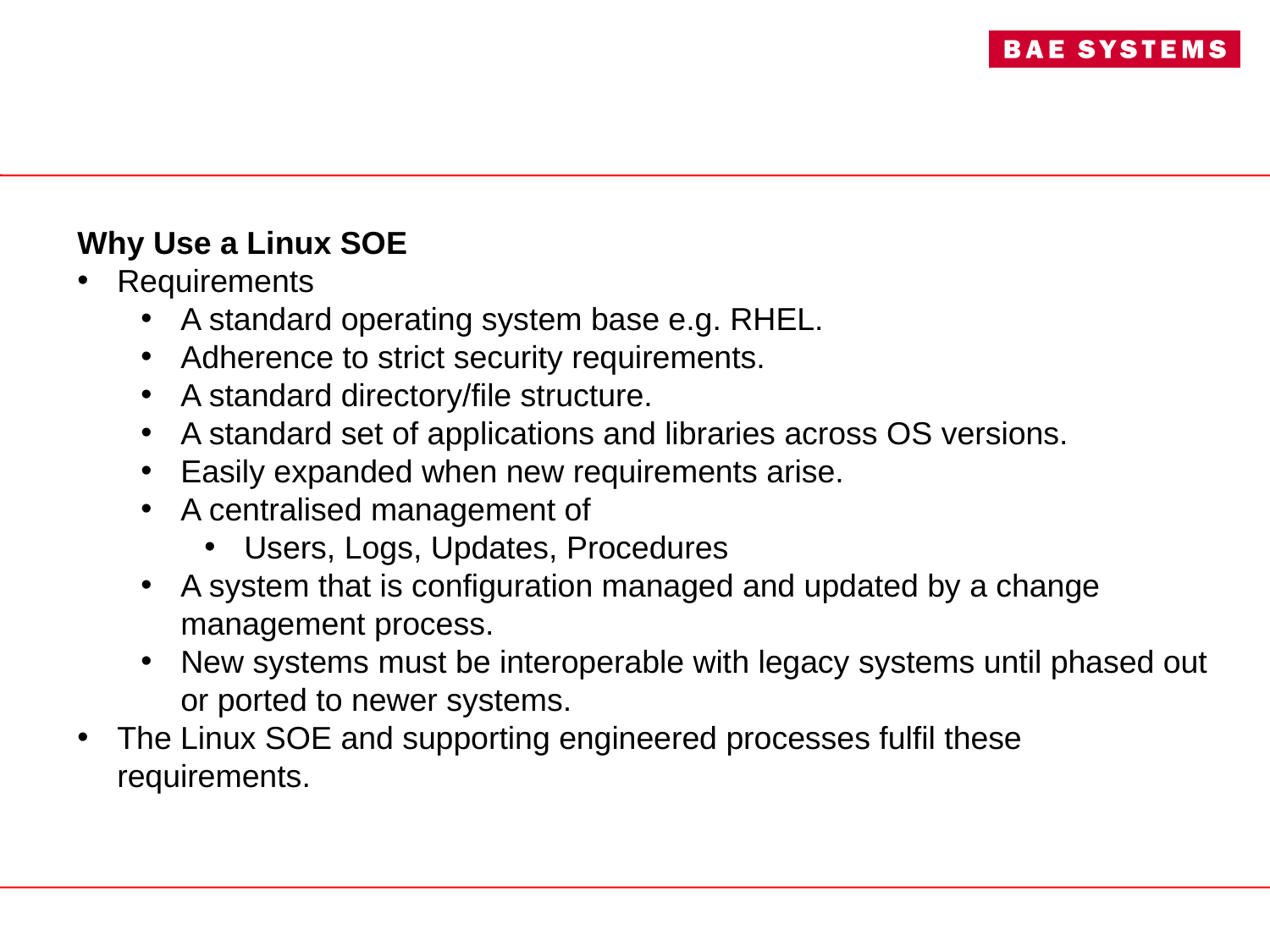

Why Use a Linux SOE
Requirements
A standard operating system base e.g. RHEL.
Adherence to strict security requirements.
A standard directory/file structure.
A standard set of applications and libraries across OS versions.
Easily expanded when new requirements arise.
A centralised management of
Users, Logs, Updates, Procedures
A system that is configuration managed and updated by a change management process.
New systems must be interoperable with legacy systems until phased out or ported to newer systems.
The Linux SOE and supporting engineered processes fulfil these requirements.